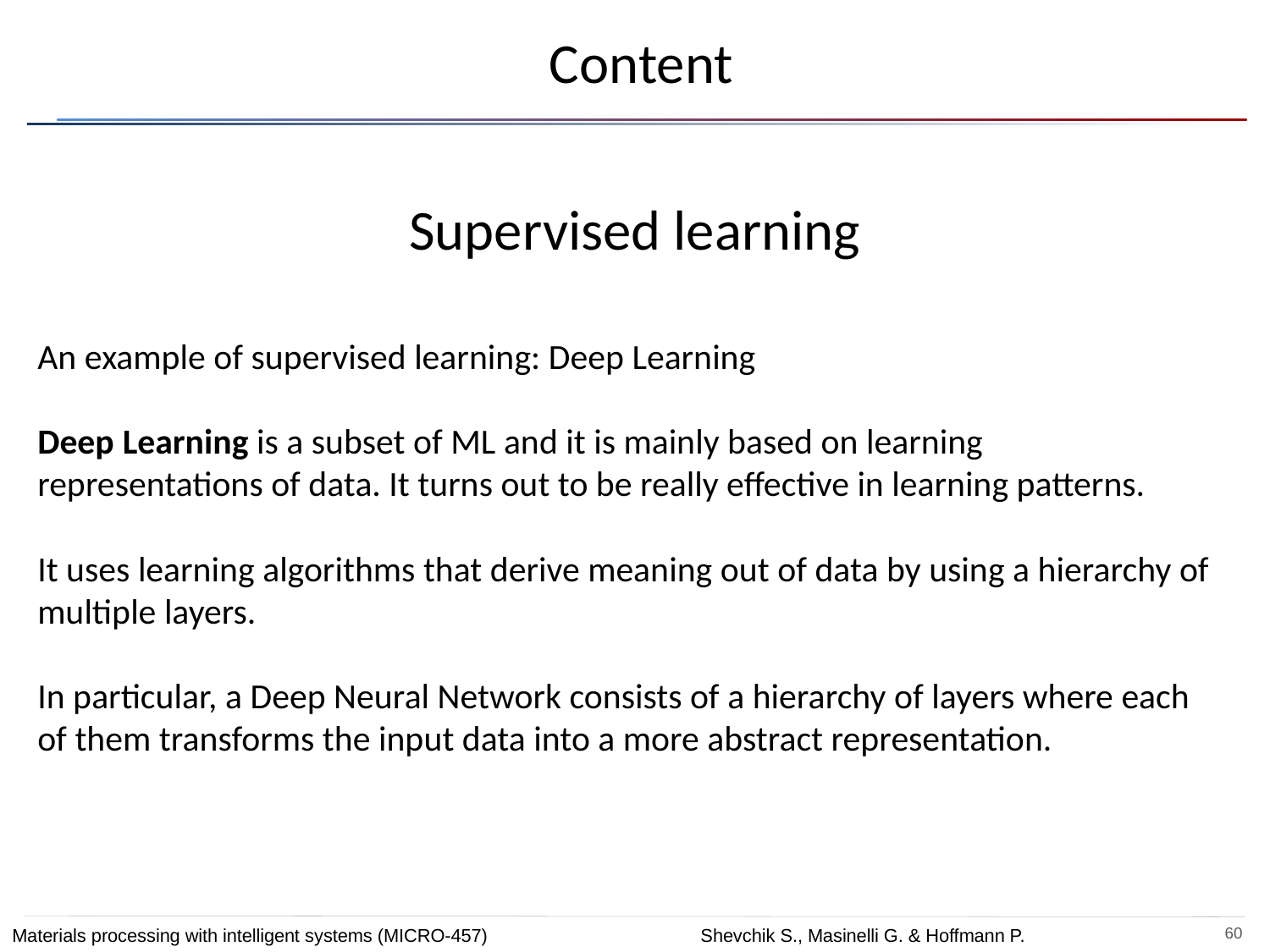

# Content
Supervised learning
An example of supervised learning: Deep Learning

Deep Learning is a subset of ML and it is mainly based on learning representations of data. It turns out to be really effective in learning patterns.

It uses learning algorithms that derive meaning out of data by using a hierarchy of multiple layers.

In particular, a Deep Neural Network consists of a hierarchy of layers where each of them transforms the input data into a more abstract representation.
Materials processing with intelligent systems (MICRO-457)                                          Shevchik S., Masinelli G. & Hoffmann P.